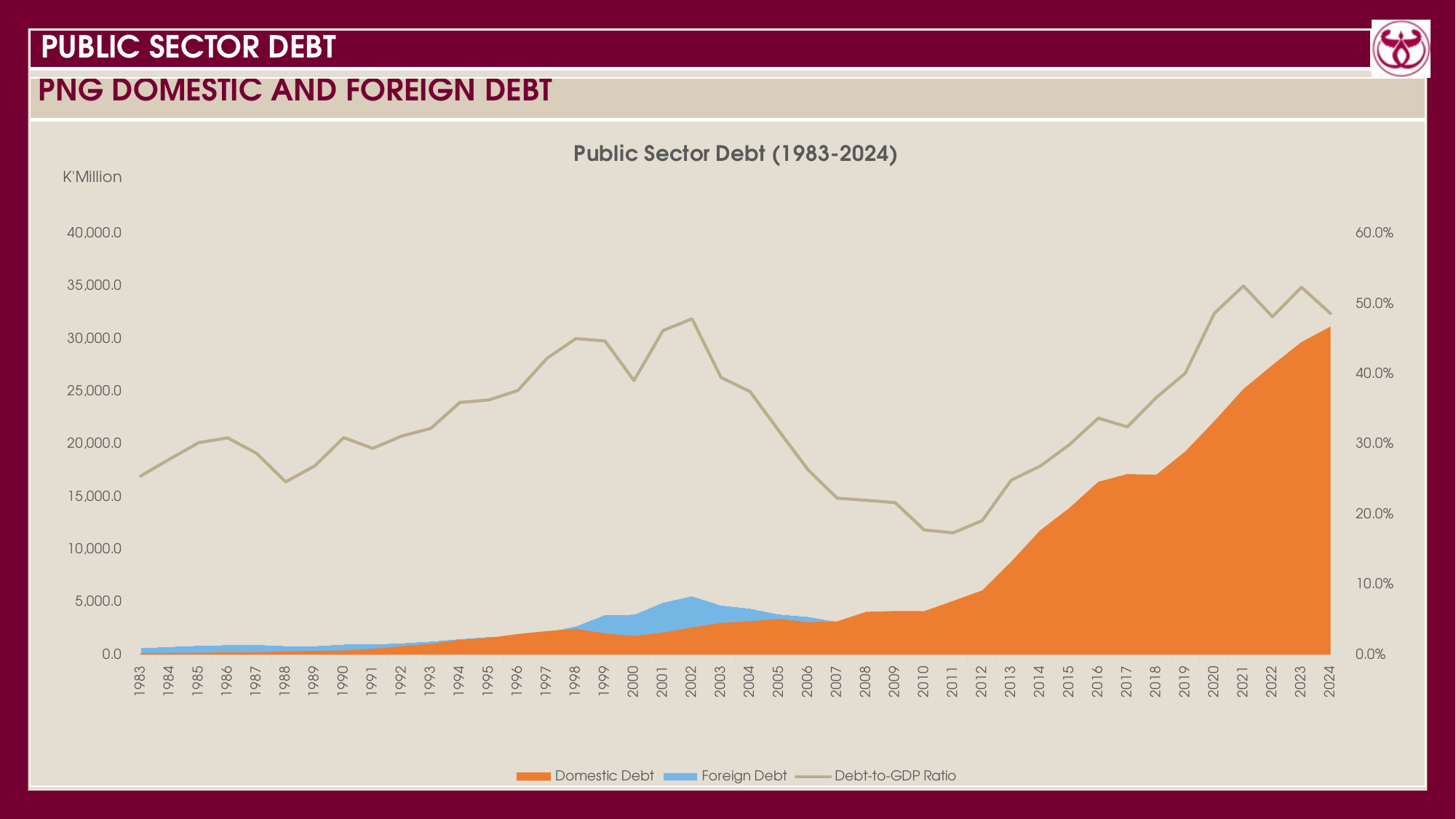

| PUBLIC SECTOR DEBT |
| --- |
| PNG DOMESTIC AND FOREIGN DEBT |
| --- |
|  |

### Chart

| Category |
|---|

### Chart: Public Sector Debt (1983-2024)

| Category | Domestic Debt | Foreign Debt | Debt-to-GDP Ratio |
|---|---|---|---|
| 1983 | 146.0 | 661.0 | 0.25466279812346404 |
| 1984 | 170.0 | 770.0 | 0.2788654067090521 |
| 1985 | 194.0 | 879.0 | 0.3023700278901627 |
| 1986 | 234.0 | 942.0 | 0.3092572263214306 |
| 1987 | 249.0 | 961.0 | 0.2870060346332024 |
| 1988 | 304.0 | 850.0 | 0.24647946220025527 |
| 1989 | 368.0 | 843.0 | 0.2692015217732093 |
| 1990 | 408.0 | 1000.0 | 0.3096806989253101 |
| 1991 | 556.0 | 1011.0 | 0.29425509227242114 |
| 1992 | 824.0 | 1121.0 | 0.31183080437605365 |
| 1993 | 1037.0 | 1283.0 | 0.3227225283014841 |
| 1994 | 1424.0 | 1513.0 | 0.3596860472807887 |
| 1995 | 1606.0 | 1718.0 | 0.36329651086089876 |
| 1996 | 1970.0 | 1811.0 | 0.37675314090780365 |
| 1997 | 2252.0 | 2166.0 | 0.42251047610028436 |
| 1998 | 2473.0 | 2722.0 | 0.4507243723081594 |
| 1999 | 2021.0 | 3813.0 | 0.44741427126769295 |
| 2000 | 1783.0 | 3838.0 | 0.3909666277255782 |
| 2001 | 2115.0 | 4982.0 | 0.46218568774420316 |
| 2002 | 2588.0 | 5595.0 | 0.47890815996779385 |
| 2003 | 3023.0 | 4709.0 | 0.39533802807442237 |
| 2004 | 3181.0 | 4410.0 | 0.3751584781688652 |
| 2005 | 3404.0 | 3856.0 | 0.31889476647822596 |
| 2006 | 3101.0 | 3631.0 | 0.26359944240949945 |
| 2007 | 3173.0 | 3146.0 | 0.22325219187720177 |
| 2008 | 4083.0 | 2855.0 | 0.2201670366675882 |
| 2009 | 4156.0 | 2788.0 | 0.21691008977265927 |
| 2010 | 4145.0 | 2752.0 | 0.17797754948961897 |
| 2011 | 5121.0 | 2290.0 | 0.1737948801895773 |
| 2012 | 6118.0 | 2367.0 | 0.19124830272782486 |
| 2013 | 8845.0 | 3033.0 | 0.24890360318991692 |
| 2014 | 11828.0 | 3537.0 | 0.2689443696497201 |
| 2015 | 13942.0 | 4058.0 | 0.29930449753592864 |
| 2016 | 16437.0 | 5507.0 | 0.33740190093871675 |
| 2017 | 17173.0 | 6385.0 | 0.32484094434318395 |
| 2018 | 17103.0 | 12018.0 | 0.3667416505744329 |
| 2019 | 19334.0 | 14333.0 | 0.4015448450717855 |
| 2020 | 22216.0 | 17953.0 | 0.48679628401141467 |
| 2021 | 25258.0 | 22916.0 | 0.5258373465065956 |
| 2022 | 27534.0 | 26146.0 | 0.4818894594177792 |
| 2023 | 29717.0 | 28227.0 | 0.523815371727995 |
| 2024 | 31192.80078125 | 29284.599609375 | 0.4865520872804974 |